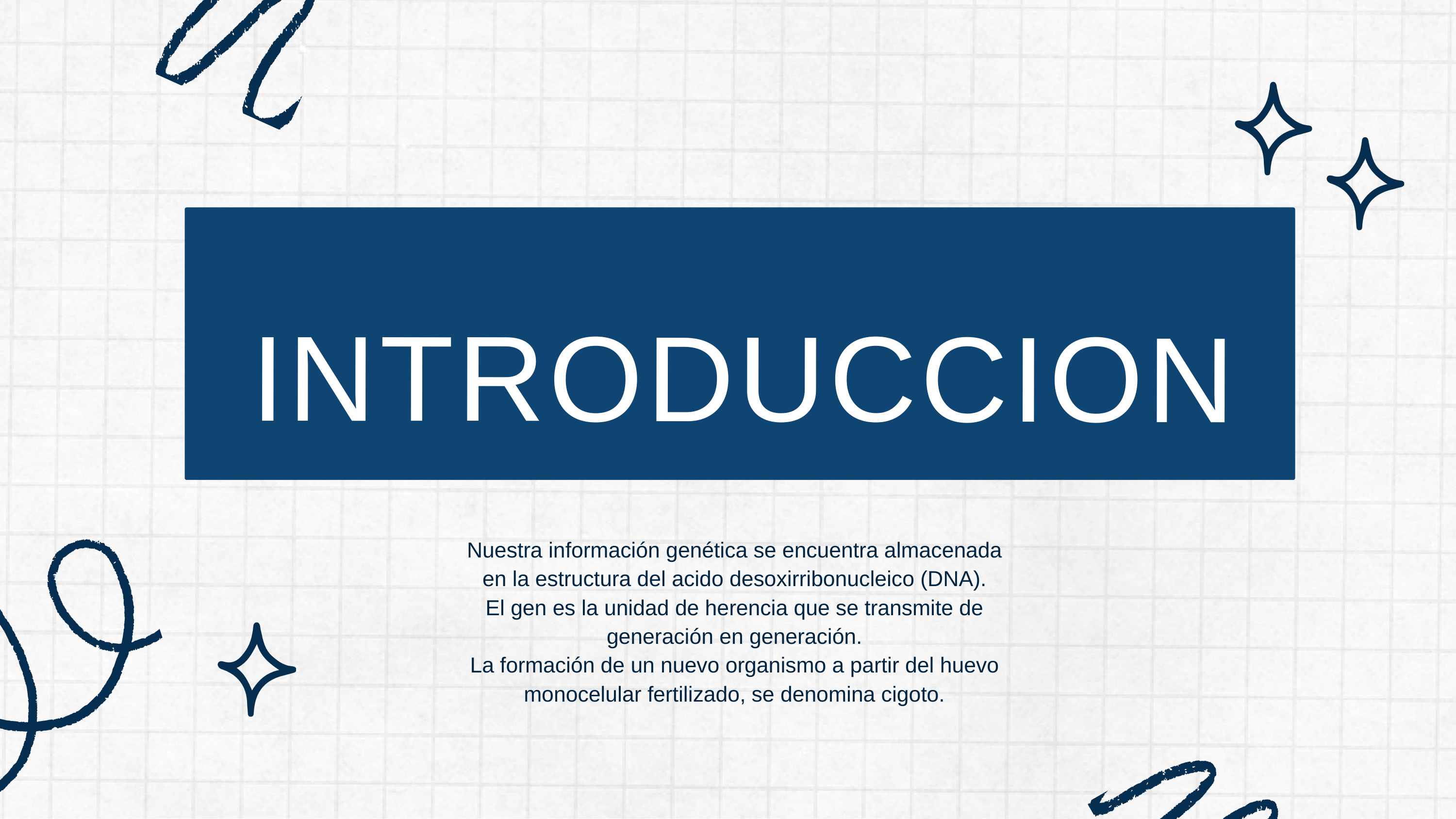

INTRODUCCION

Nuestra información genética se encuentra almacenada
en la estructura del acido desoxirribonucleico (DNA).
El gen es la unidad de herencia que se transmite de
generación en generación.
La formación de un nuevo organismo a partir del huevo
monocelular fertilizado, se denomina cigoto.